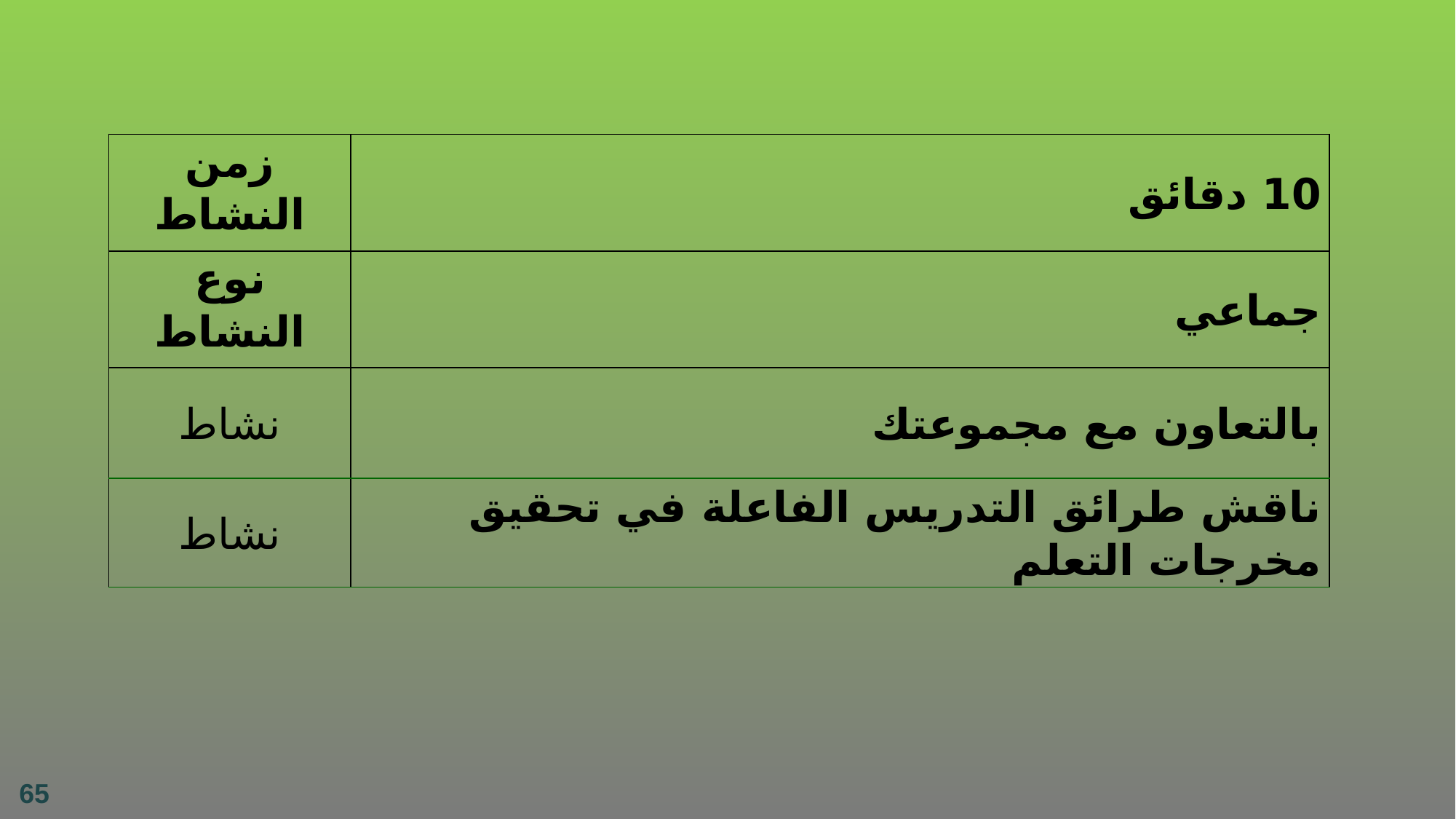

65
| زمن النشاط | 10 دقائق |
| --- | --- |
| نوع النشاط | جماعي |
| نشاط | بالتعاون مع مجموعتك |
| نشاط | ناقش طرائق التدريس الفاعلة في تحقيق مخرجات التعلم |
65